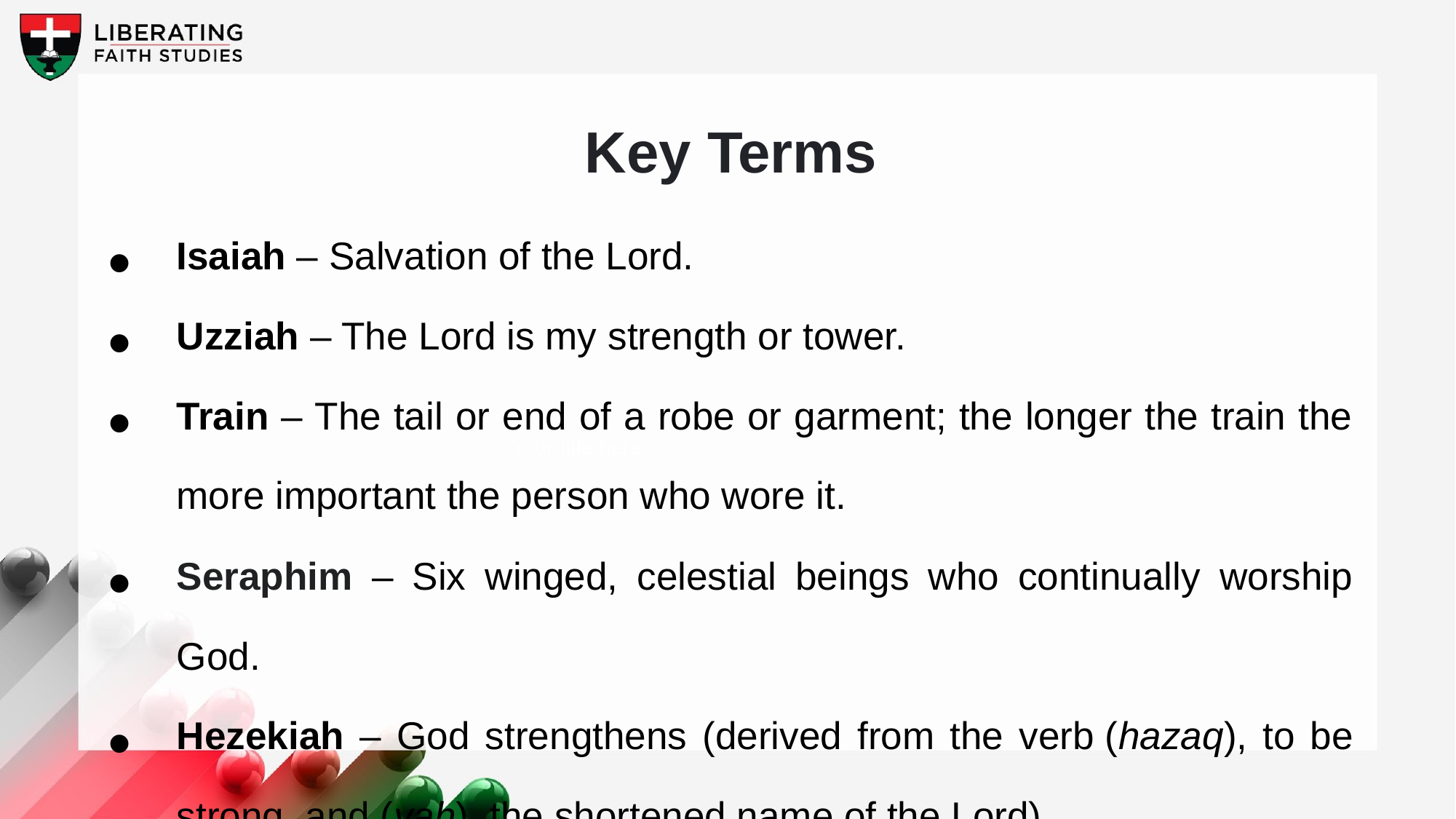

Key Terms
Isaiah – Salvation of the Lord.
Uzziah – The Lord is my strength or tower.
Train – The tail or end of a robe or garment; the longer the train the more important the person who wore it.
Seraphim – Six winged, celestial beings who continually worship God.
Hezekiah – God strengthens (derived from the verb (hazaq), to be strong, and (yah), the shortened name of the Lord).
Sennacherib – Sin has replaced the brothers.

Your title here